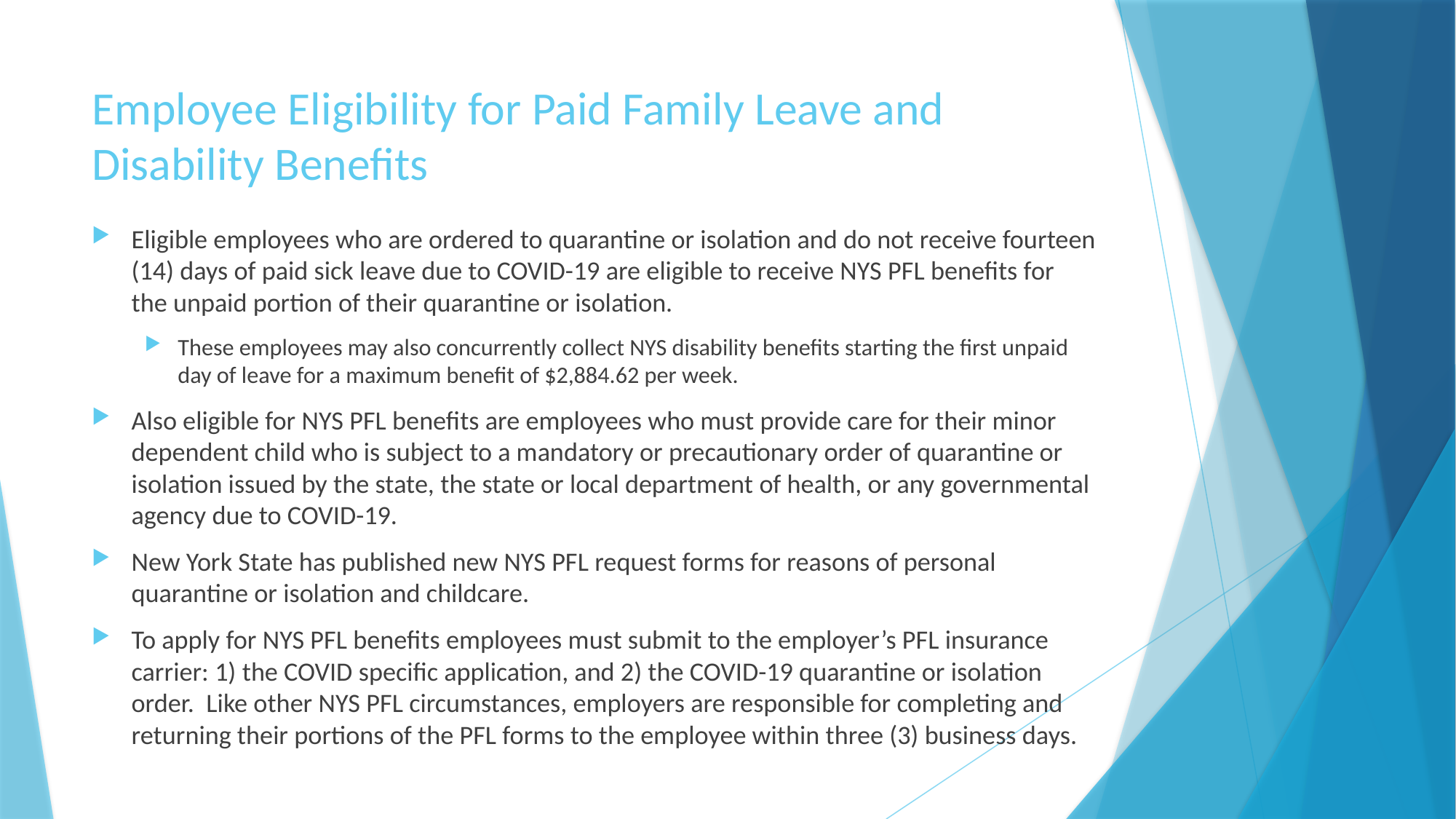

# Employee Eligibility for Paid Family Leave and Disability Benefits
Eligible employees who are ordered to quarantine or isolation and do not receive fourteen (14) days of paid sick leave due to COVID-19 are eligible to receive NYS PFL benefits for the unpaid portion of their quarantine or isolation.
These employees may also concurrently collect NYS disability benefits starting the first unpaid day of leave for a maximum benefit of $2,884.62 per week.
Also eligible for NYS PFL benefits are employees who must provide care for their minor dependent child who is subject to a mandatory or precautionary order of quarantine or isolation issued by the state, the state or local department of health, or any governmental agency due to COVID-19.
New York State has published new NYS PFL request forms for reasons of personal quarantine or isolation and childcare.
To apply for NYS PFL benefits employees must submit to the employer’s PFL insurance carrier: 1) the COVID specific application, and 2) the COVID-19 quarantine or isolation order.  Like other NYS PFL circumstances, employers are responsible for completing and returning their portions of the PFL forms to the employee within three (3) business days.